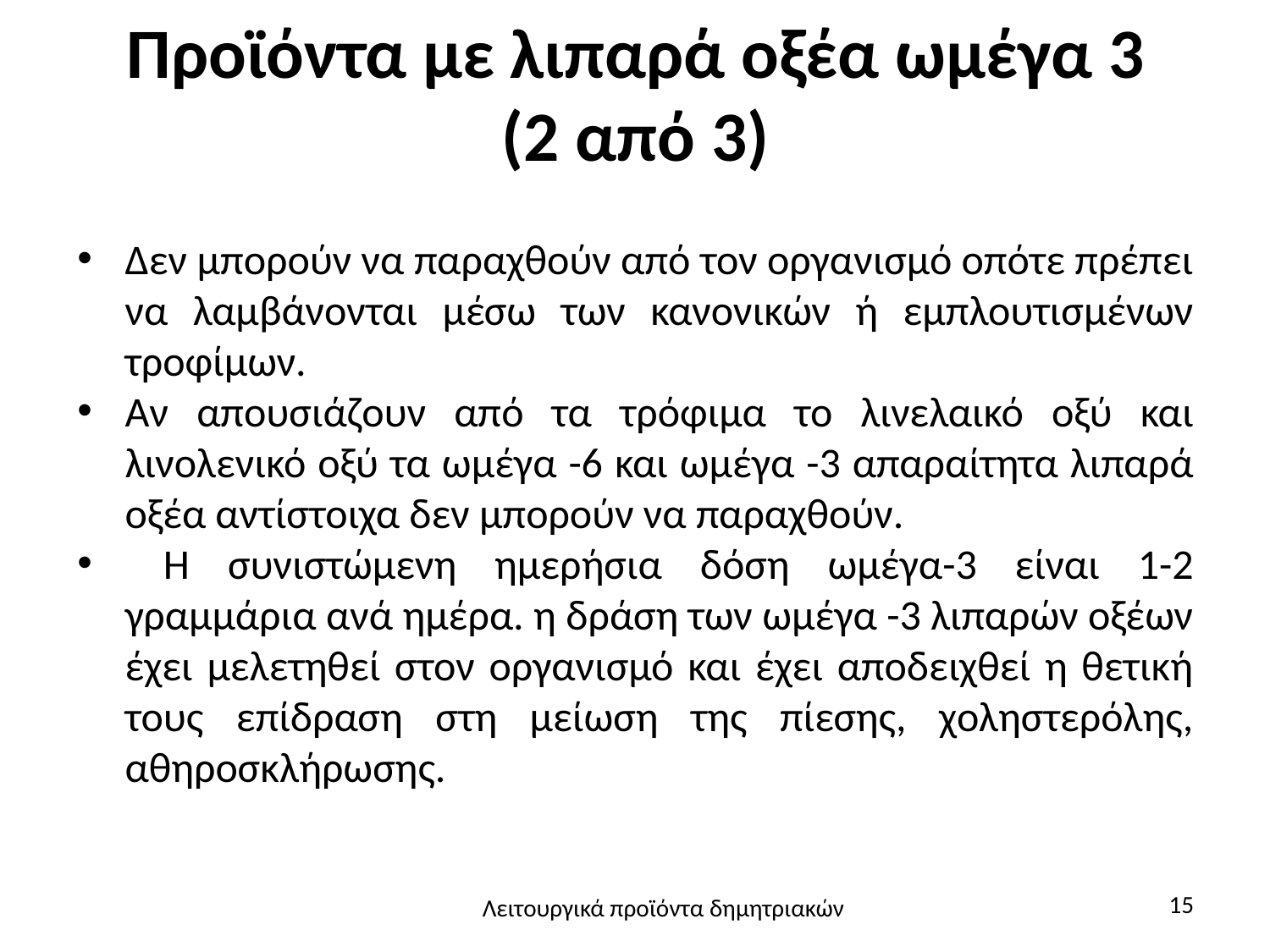

# Προϊόντα με λιπαρά οξέα ωμέγα 3 (2 από 3)
Δεν μπορούν να παραχθούν από τον οργανισμό οπότε πρέπει να λαμβάνονται μέσω των κανονικών ή εμπλουτισμένων τροφίμων.
Αν απουσιάζουν από τα τρόφιμα το λινελαικό οξύ και λινολενικό οξύ τα ωμέγα -6 και ωμέγα -3 απαραίτητα λιπαρά οξέα αντίστοιχα δεν μπορούν να παραχθούν.
 Η συνιστώμενη ημερήσια δόση ωμέγα-3 είναι 1-2 γραμμάρια ανά ημέρα. η δράση των ωμέγα -3 λιπαρών οξέων έχει μελετηθεί στον οργανισμό και έχει αποδειχθεί η θετική τους επίδραση στη μείωση της πίεσης, χοληστερόλης, αθηροσκλήρωσης.
15
Λειτουργικά προϊόντα δημητριακών